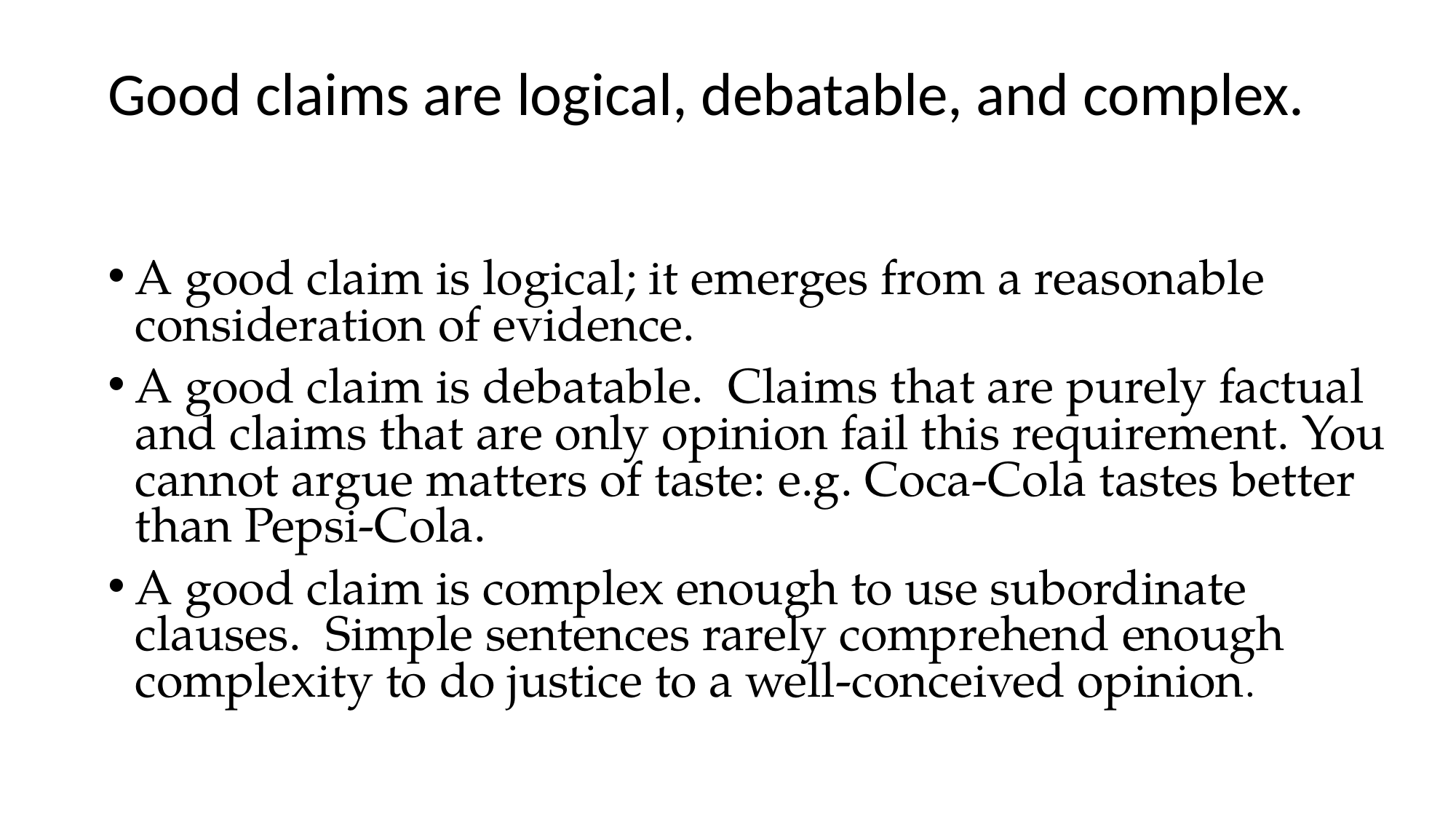

# Good claims are logical, debatable, and complex.
A good claim is logical; it emerges from a reasonable consideration of evidence.
A good claim is debatable.  Claims that are purely factual and claims that are only opinion fail this requirement. You cannot argue matters of taste: e.g. Coca-Cola tastes better than Pepsi-Cola.
A good claim is complex enough to use subordinate clauses.  Simple sentences rarely comprehend enough complexity to do justice to a well-conceived opinion.